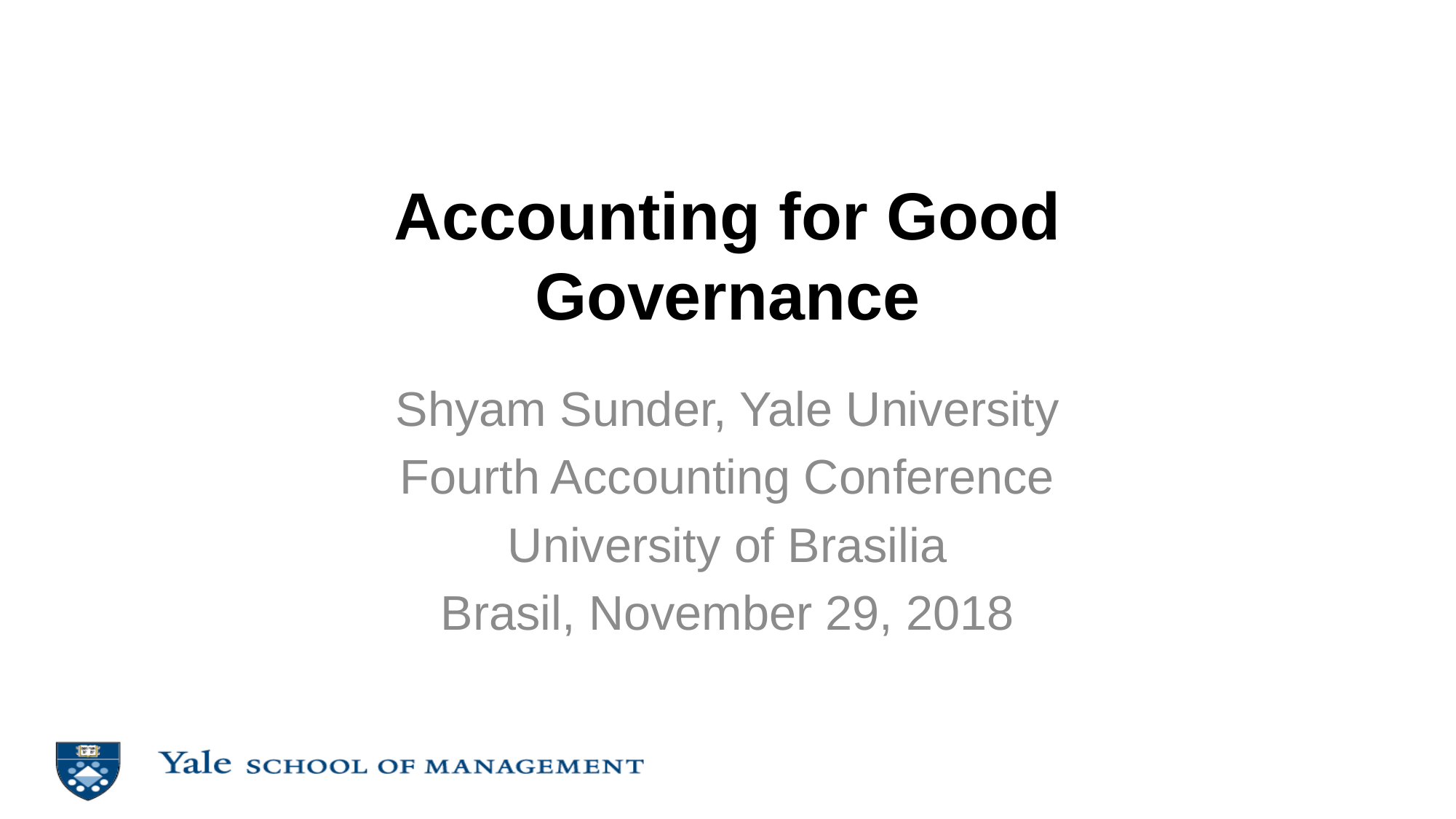

# Accounting for Good Governance
Shyam Sunder, Yale University
Fourth Accounting Conference
University of Brasilia
Brasil, November 29, 2018